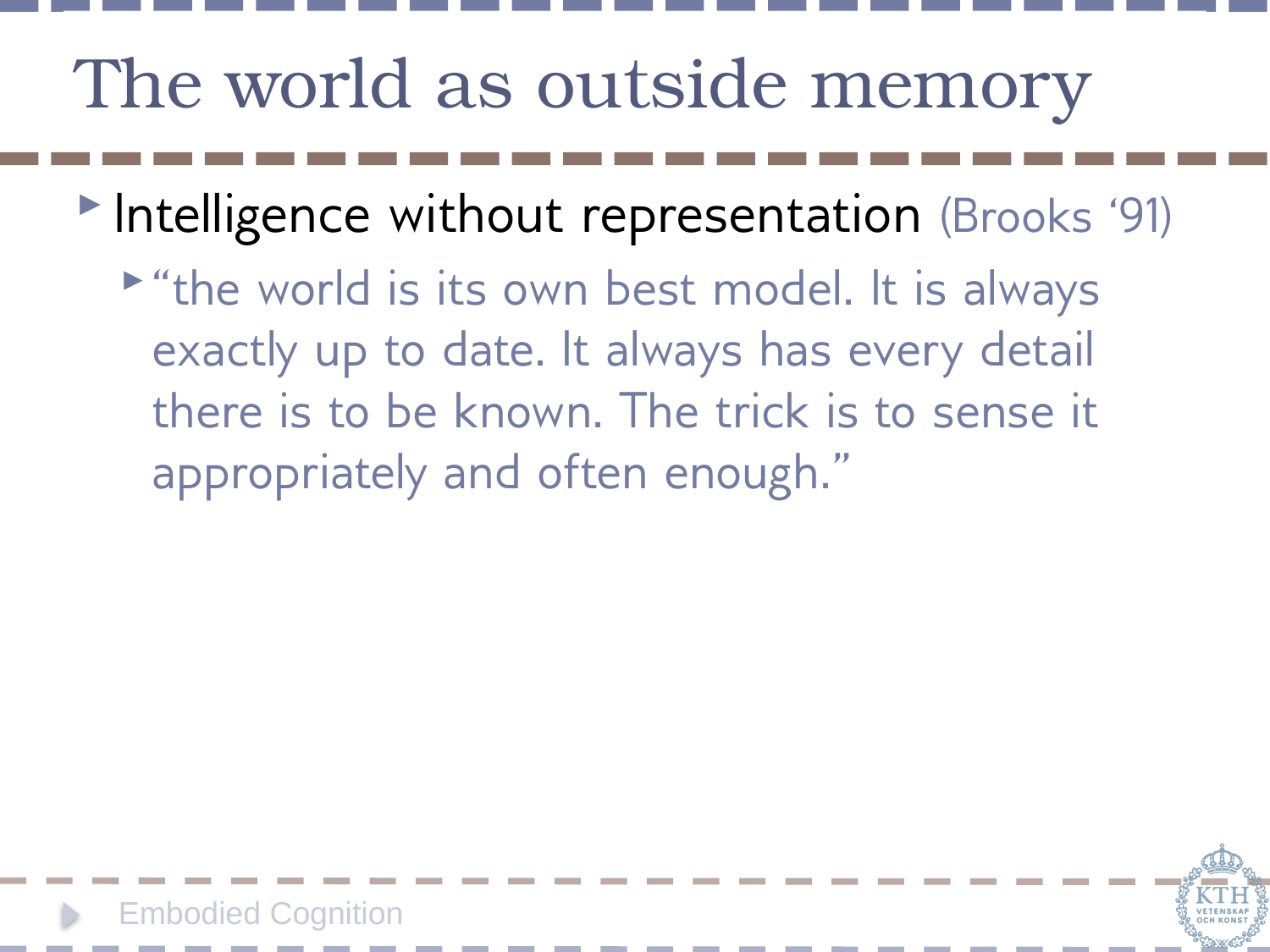

# The world as outside memory
Intelligence without representation (Brooks ‘91)
“the world is its own best model. It is always exactly up to date. It always has every detail there is to be known. The trick is to sense it appropriately and often enough.”